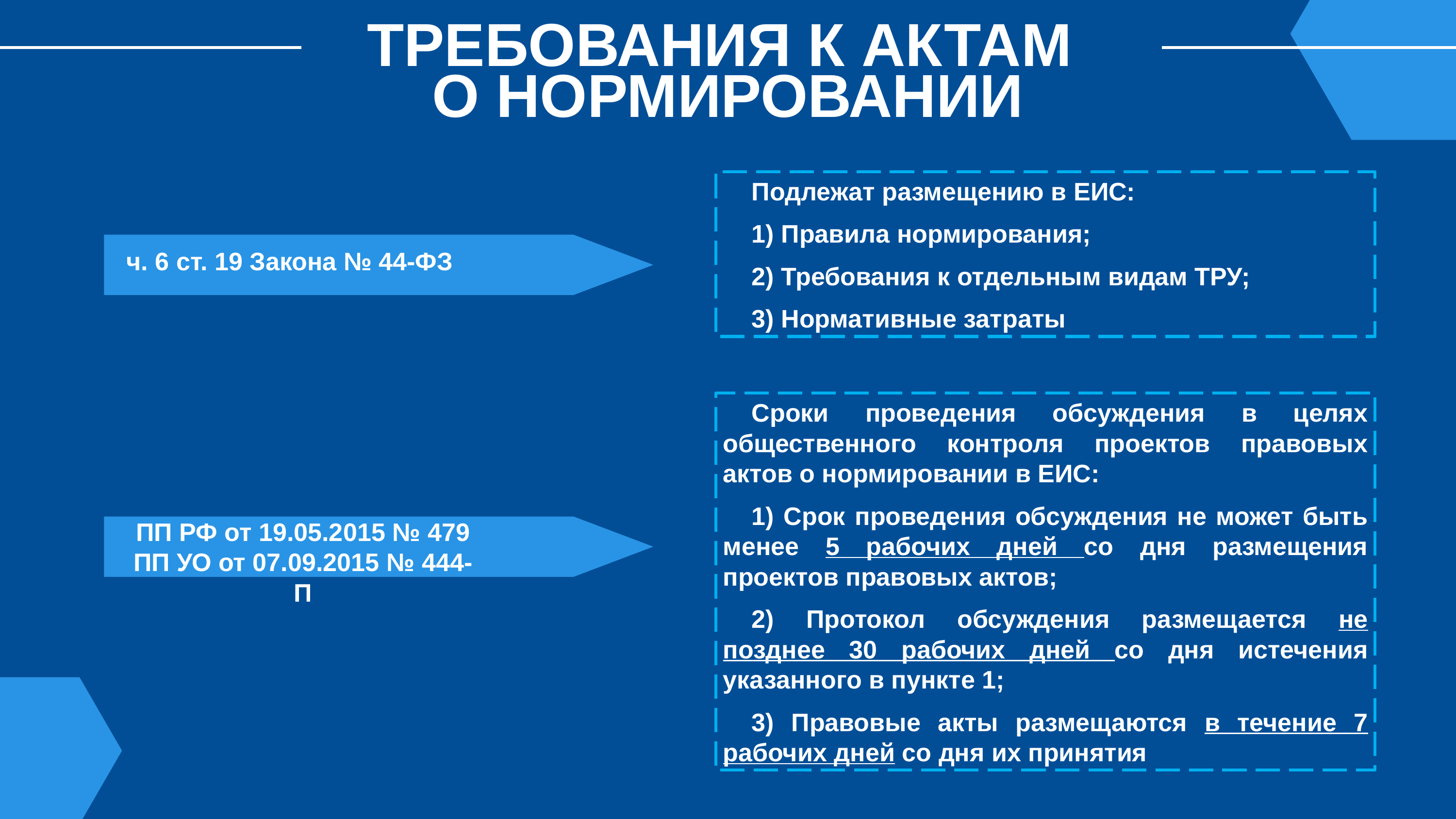

ТРЕБОВАНИЯ К АКТАМ
О НОРМИРОВАНИИ
Подлежат размещению в ЕИС:

1) Правила нормирования;

2) Требования к отдельным видам ТРУ;

3) Нормативные затраты
ч. 6 ст. 19 Закона № 44-ФЗ

Сроки проведения обсуждения в целях общественного контроля проектов правовых актов о нормировании в ЕИС:

1) Срок проведения обсуждения не может быть менее 5 рабочих дней со дня размещения проектов правовых актов;

2) Протокол обсуждения размещается не позднее 30 рабочих дней со дня истечения указанного в пункте 1;

3) Правовые акты размещаются в течение 7 рабочих дней со дня их принятия
ПП РФ от 19.05.2015 № 479
ПП УО от 07.09.2015 № 444-П